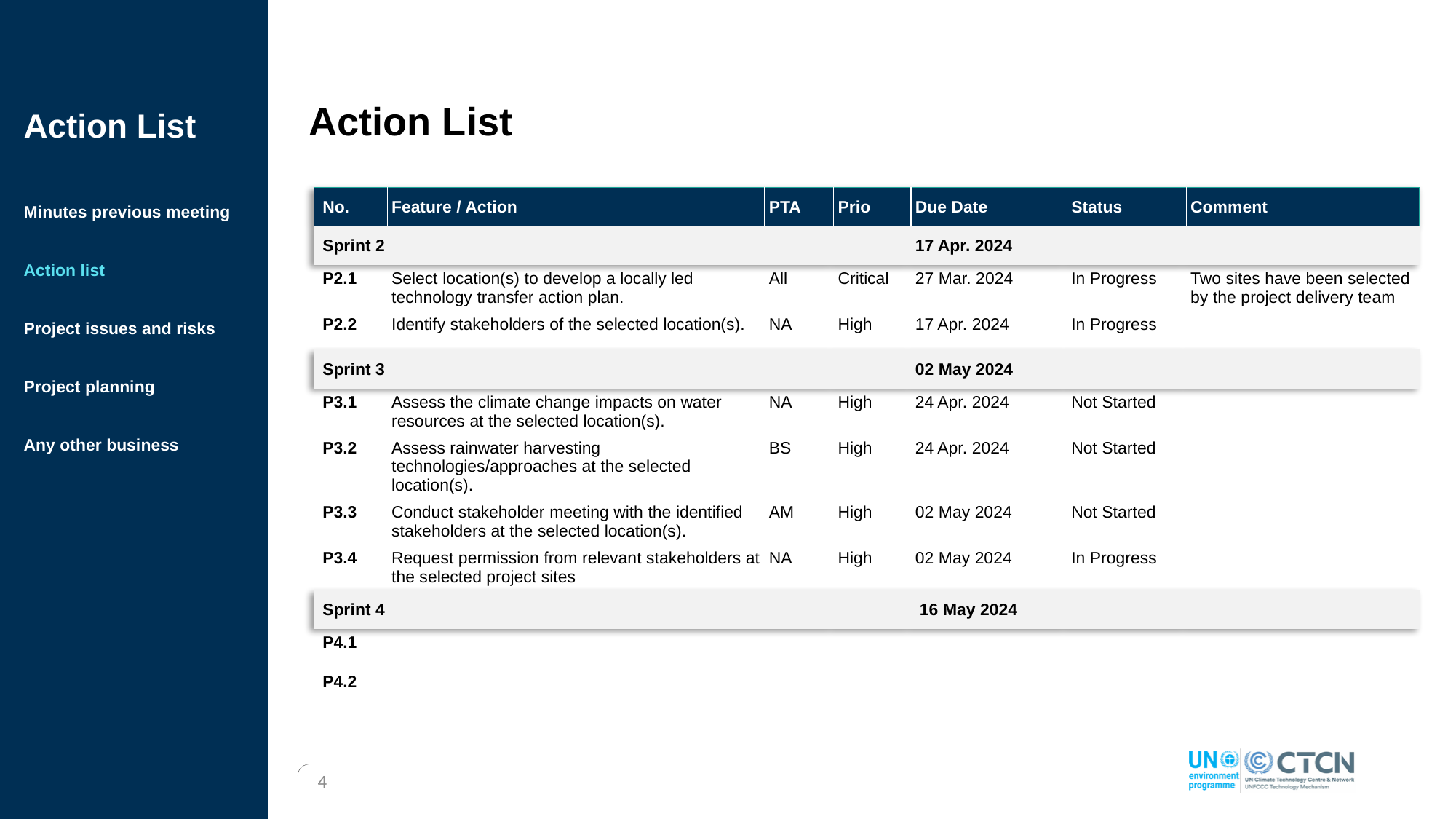

# Action List
Action List

Minutes previous meeting

Action list

Project issues and risks

Project planning

Any other business

| No. | Feature / Action | PTA | Prio | Due Date | Status | Comment |
| --- | --- | --- | --- | --- | --- | --- |
| Sprint 2 |  |  |  | 17 Apr. 2024 |  |  |
| P2.1 | Select location(s) to develop a locally led technology transfer action plan. | All | Critical | 27 Mar. 2024 | In Progress | Two sites have been selected by the project delivery team |
| P2.2 | Identify stakeholders of the selected location(s). | NA | High | 17 Apr. 2024 | In Progress |  |
| Sprint 3 |  |  |  | 02 May 2024 |  |  |
| P3.1 | Assess the climate change impacts on water resources at the selected location(s). | NA | High | 24 Apr. 2024 | Not Started |  |
| P3.2 | Assess rainwater harvesting technologies/approaches at the selected location(s). | BS | High | 24 Apr. 2024 | Not Started |  |
| P3.3 | Conduct stakeholder meeting with the identified stakeholders at the selected location(s). | AM | High | 02 May 2024 | Not Started |  |
| P3.4 | Request permission from relevant stakeholders at the selected project sites | NA | High | 02 May 2024 | In Progress |  |
| Sprint 4 |  |  |  | 16 May 2024 |  |  |
| P4.1 |  |  |  |  |  |  |
| P4.2 |  |  |  |  |  |  |